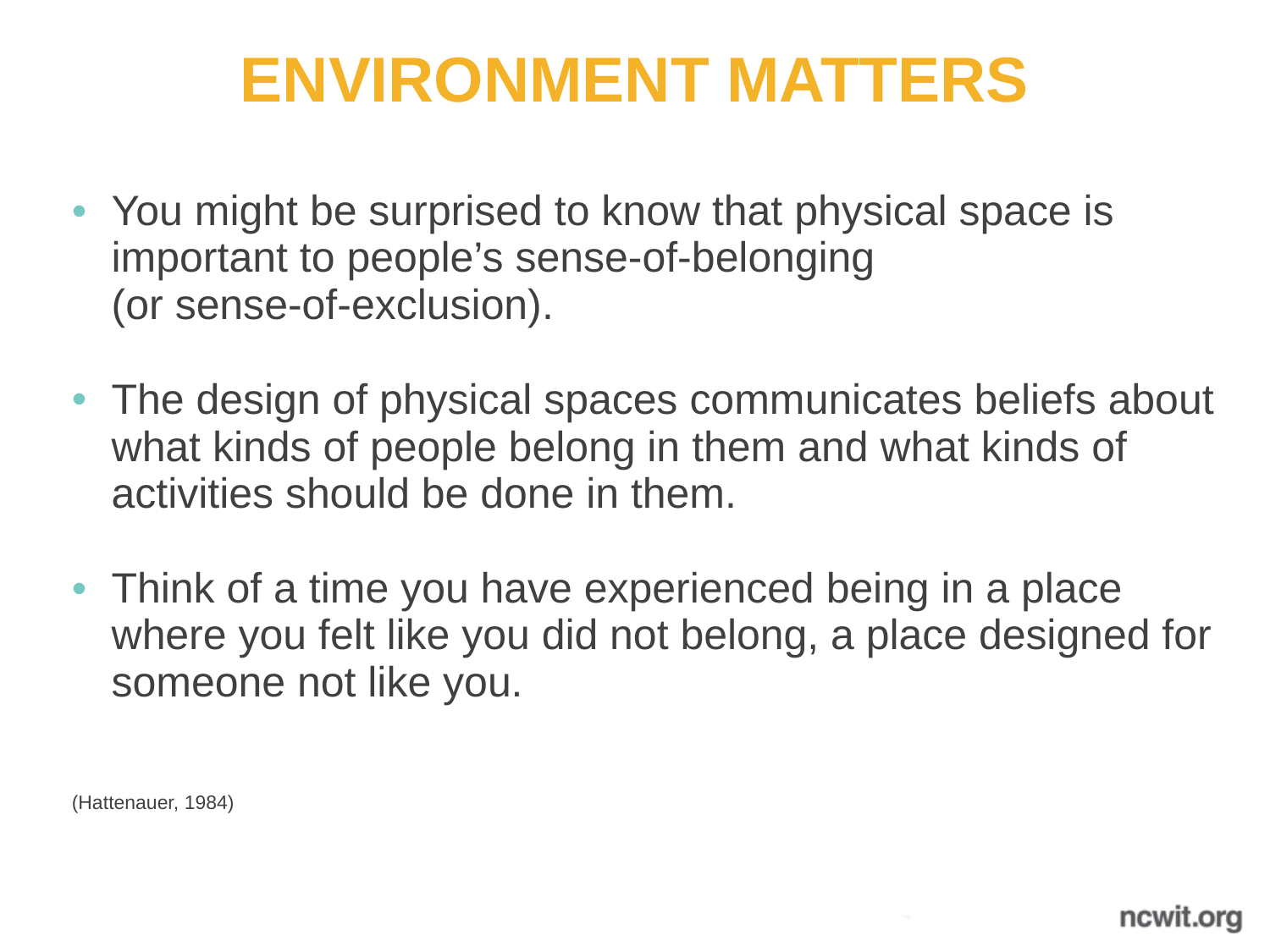

ENVIRONMENT MATTERS
You might be surprised to know that physical space is important to people’s sense-of-belonging
(or sense-of-exclusion).

The design of physical spaces communicates beliefs about what kinds of people belong in them and what kinds of activities should be done in them.

Think of a time you have experienced being in a place where you felt like you did not belong, a place designed for someone not like you.

(Hattenauer, 1984)